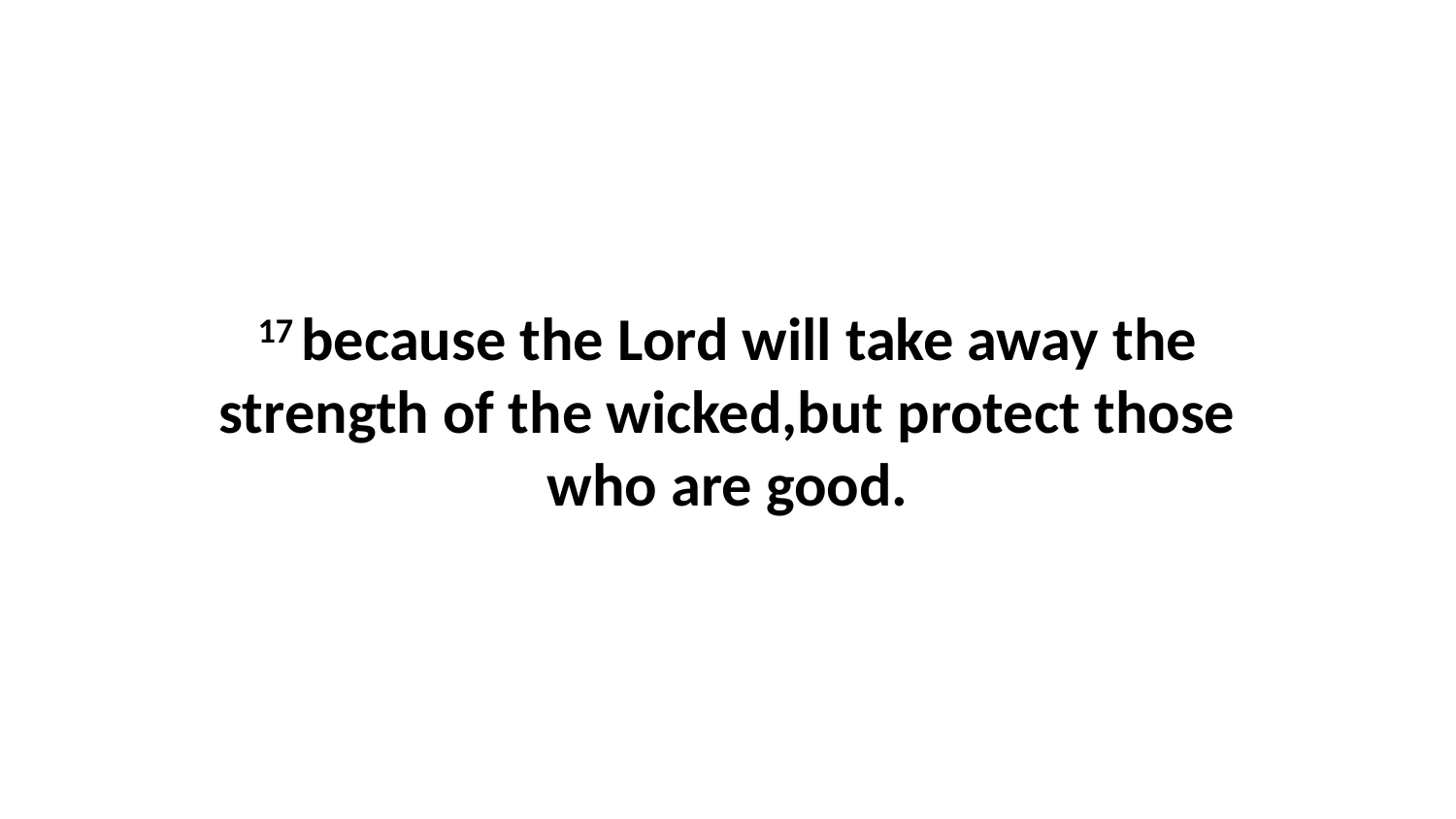

17 because the Lord will take away the strength of the wicked,but protect those who are good.